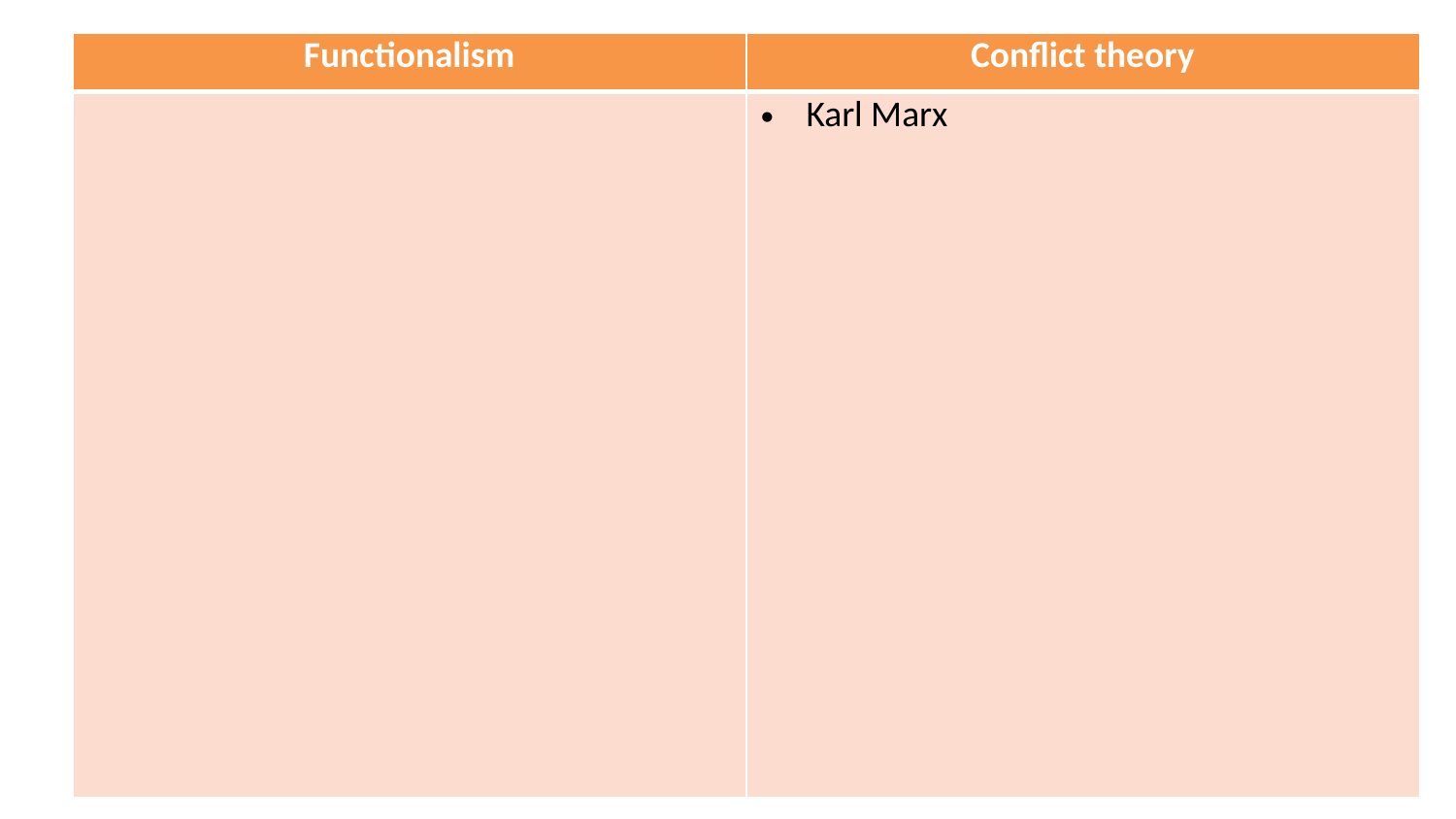

| Functionalism | Conflict theory |
| --- | --- |
|  | Karl Marx |
www.yaseerhsst.blogspot.com